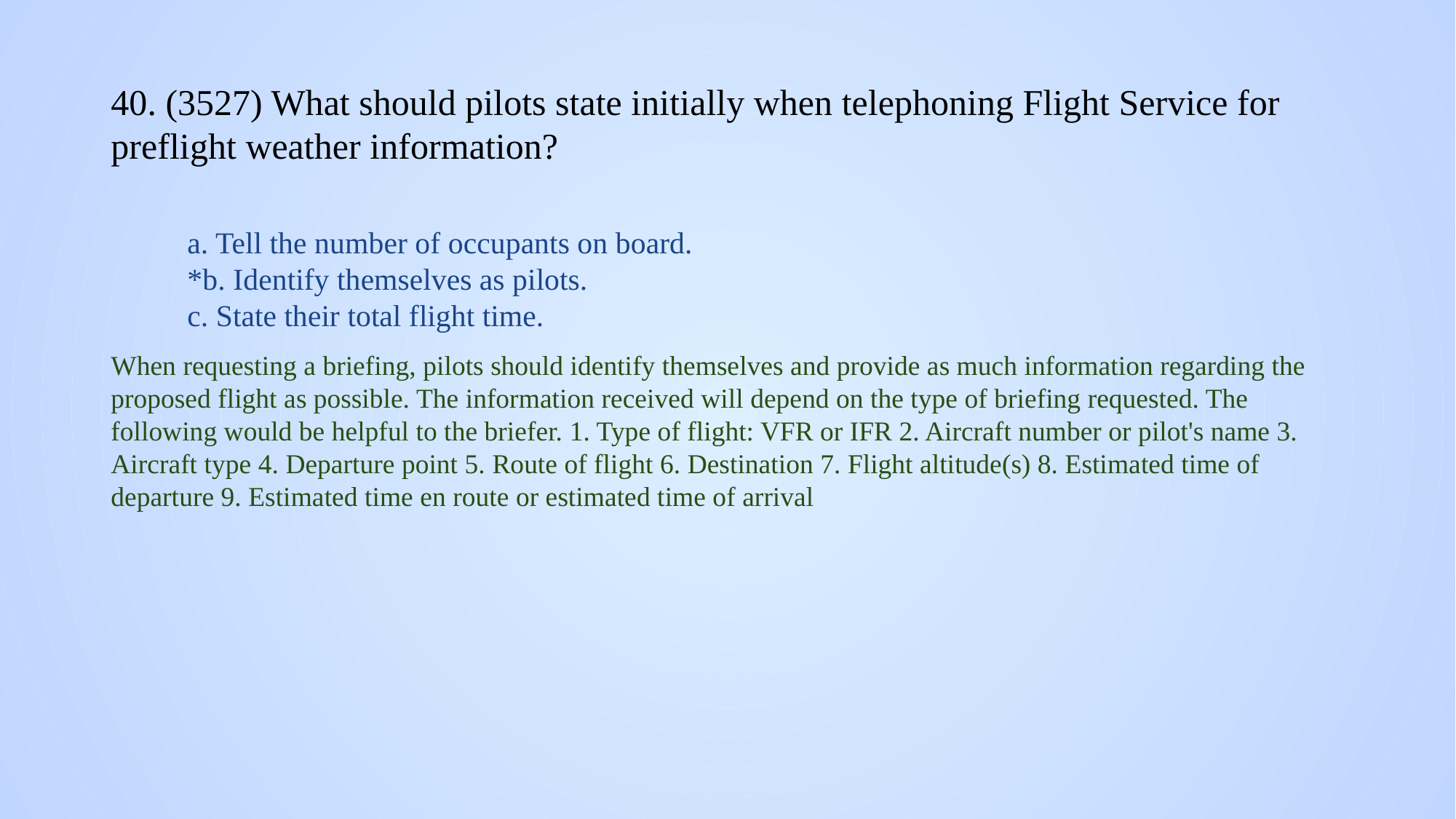

# 40. (3527) What should pilots state initially when telephoning Flight Service for preflight weather information?
a. Tell the number of occupants on board.
*b. Identify themselves as pilots.
c. State their total flight time.
When requesting a briefing, pilots should identify themselves and provide as much information regarding the proposed flight as possible. The information received will depend on the type of briefing requested. The following would be helpful to the briefer. 1. Type of flight: VFR or IFR 2. Aircraft number or pilot's name 3. Aircraft type 4. Departure point 5. Route of flight 6. Destination 7. Flight altitude(s) 8. Estimated time of departure 9. Estimated time en route or estimated time of arrival